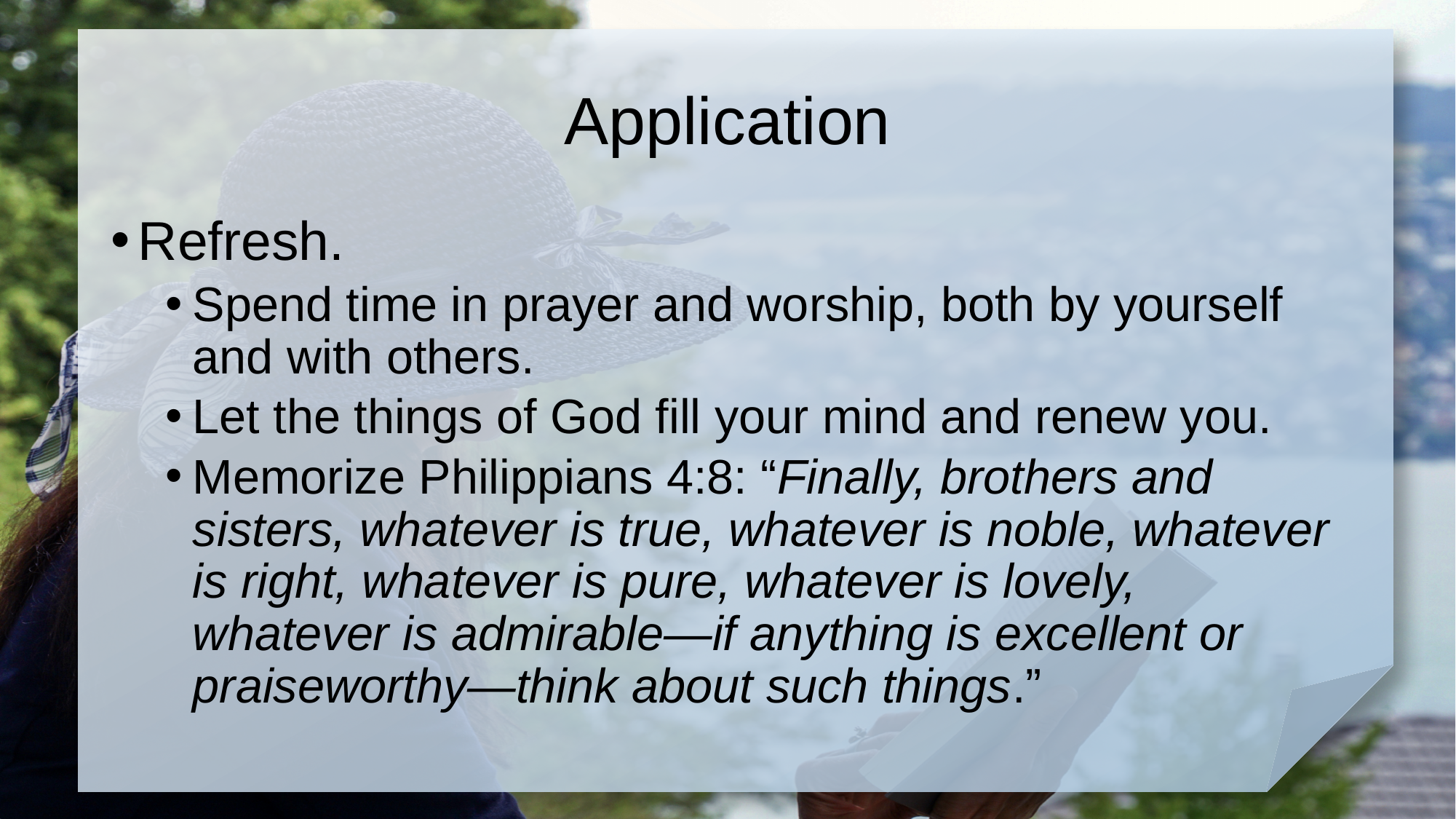

# Application
Refresh.
Spend time in prayer and worship, both by yourself and with others.
Let the things of God fill your mind and renew you.
Memorize Philippians 4:8: “Finally, brothers and sisters, whatever is true, whatever is noble, whatever is right, whatever is pure, whatever is lovely, whatever is admirable—if anything is excellent or praiseworthy—think about such things.”